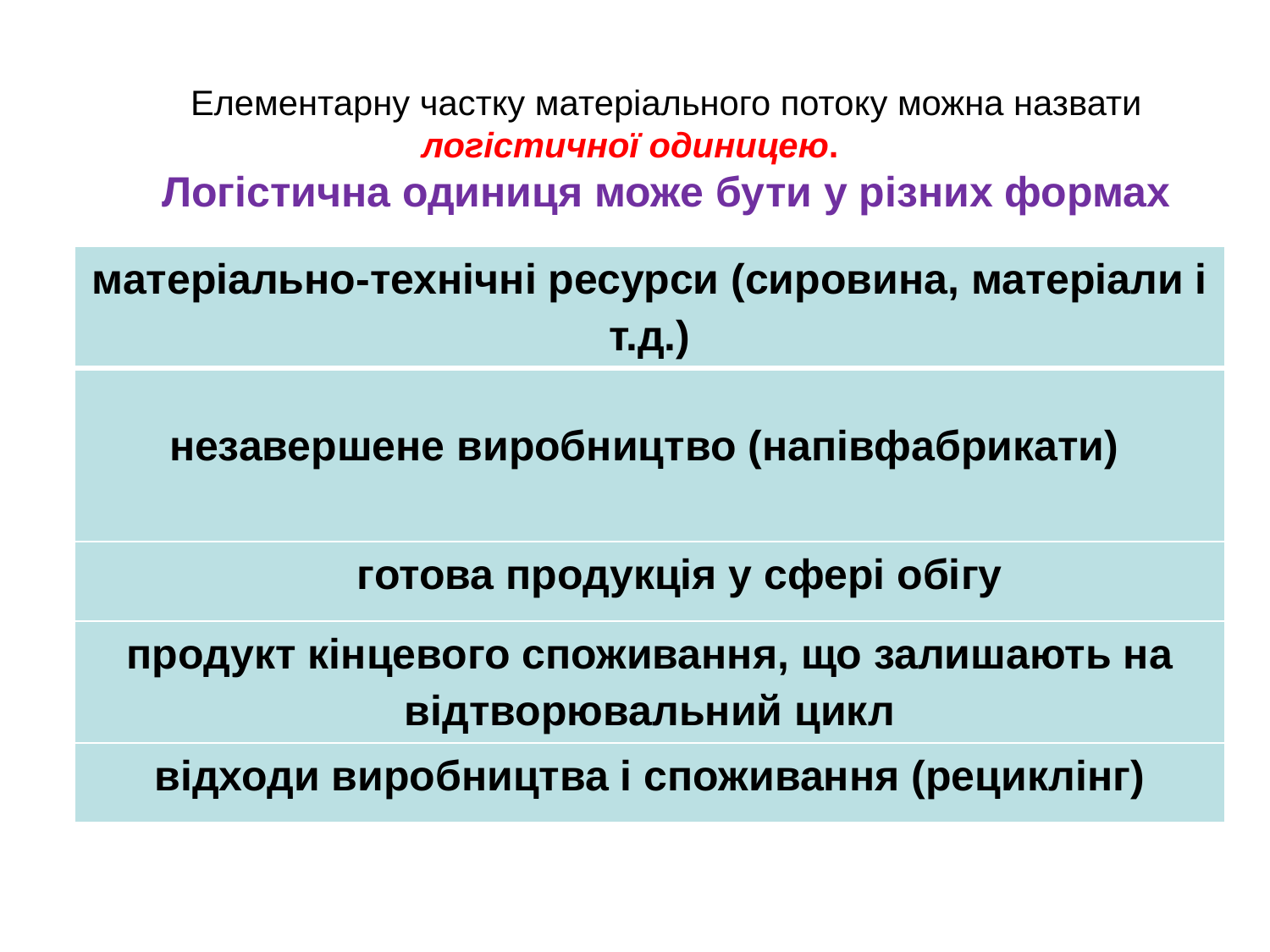

Елементарну частку матеріального потоку можна назвати логістичної одиницею.
Логістична одиниця може бути у різних формах
| матеріально-технічні ресурси (сировина, матеріали і т.д.) |
| --- |
| незавершене виробництво (напівфабрикати) |
| готова продукція у сфері обігу |
| продукт кінцевого споживання, що залишають на відтворювальний цикл |
| відходи виробництва і споживання (рециклінг) |